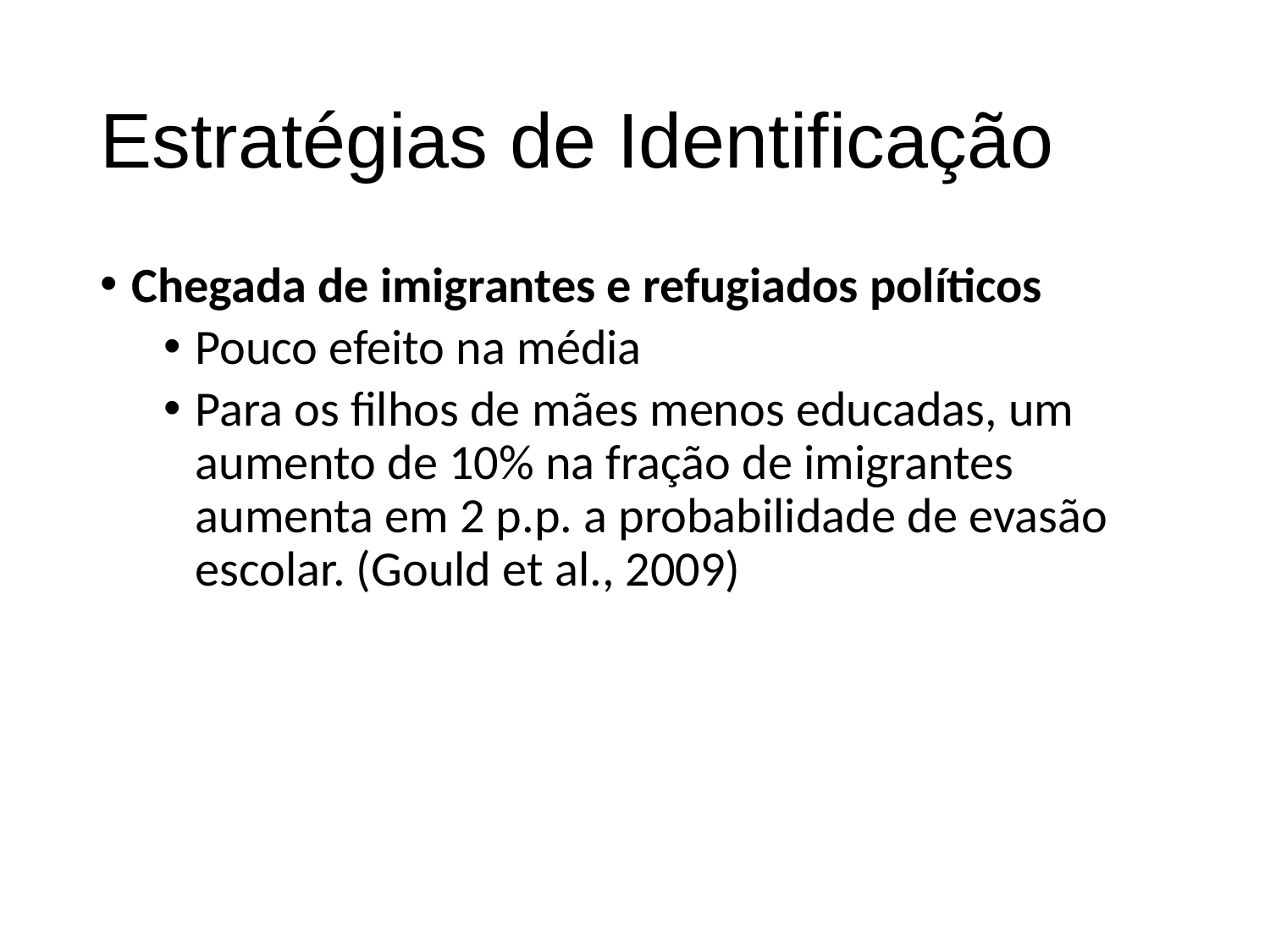

# Estratégias de Identificação
Chegada de imigrantes e refugiados políticos
Pouco efeito na média
Para os filhos de mães menos educadas, um aumento de 10% na fração de imigrantes aumenta em 2 p.p. a probabilidade de evasão escolar. (Gould et al., 2009)

38